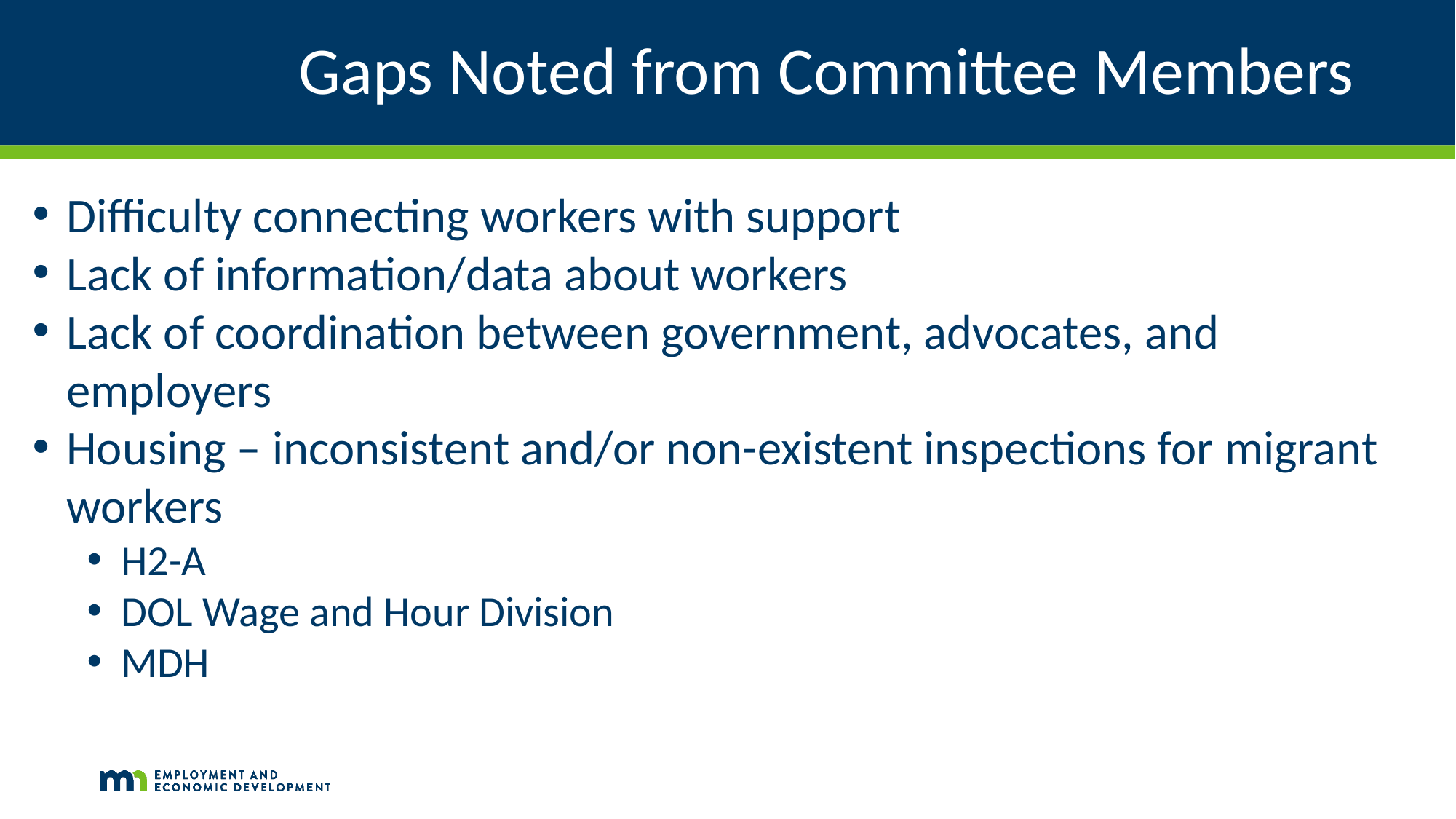

# Gaps Noted from Committee Members
Difficulty connecting workers with support
Lack of information/data about workers
Lack of coordination between government, advocates, and employers
Housing – inconsistent and/or non-existent inspections for migrant workers
H2-A
DOL Wage and Hour Division
MDH